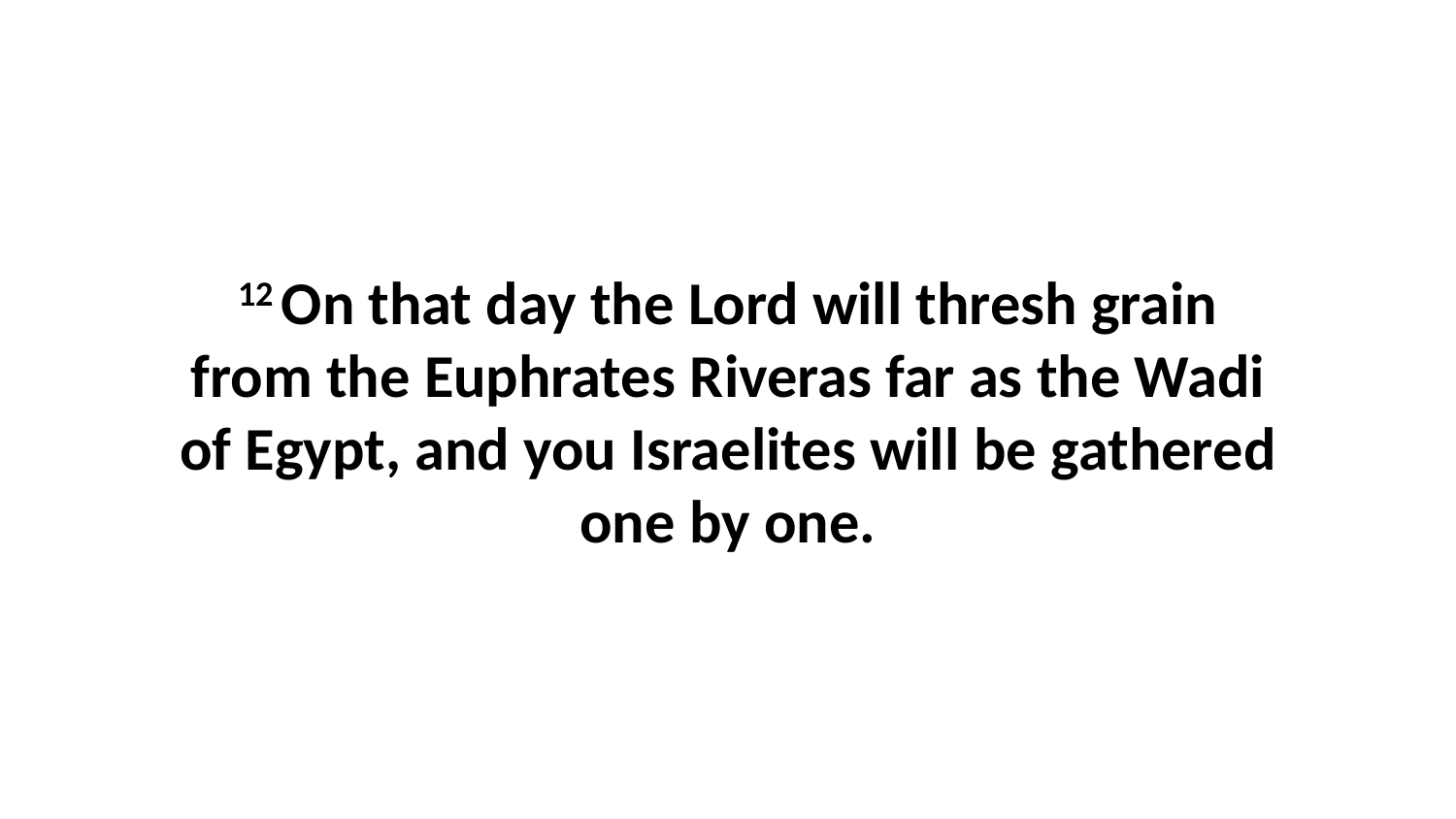

12 On that day the Lord will thresh grain from the Euphrates Riveras far as the Wadi of Egypt, and you Israelites will be gathered one by one.